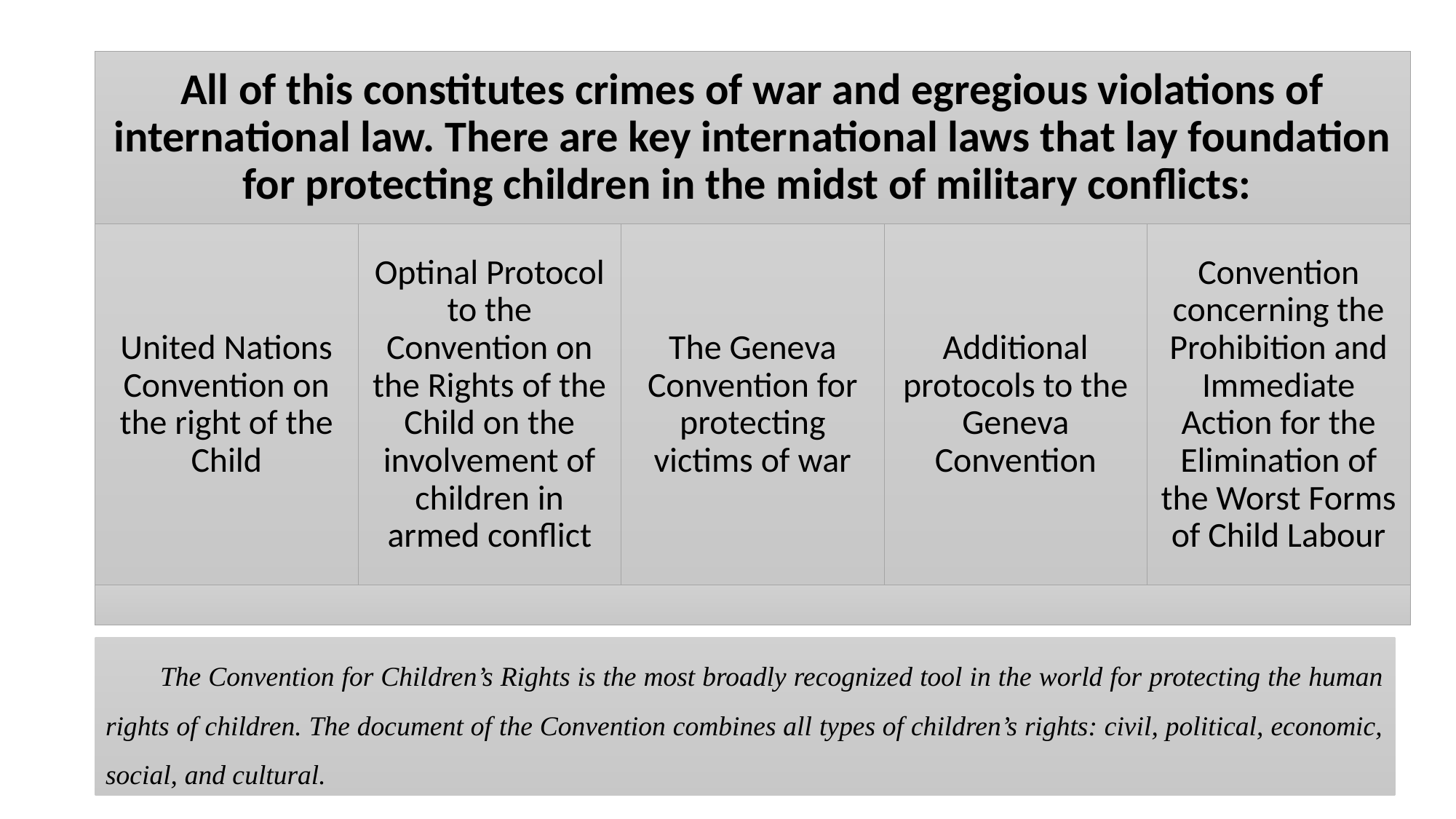

All of this constitutes crimes of war and egregious violations of international law. There are key international laws that lay foundation for protecting children in the midst of military conflicts:
United Nations Convention on the right of the Child
Optinal Protocol to the Convention on the Rights of the Child on the involvement of children in armed conflict
The Geneva Convention for protecting victims of war
Additional protocols to the Geneva Convention
Convention concerning the Prohibition and Immediate Action for the Elimination of the Worst Forms of Child Labour
The Convention for Children’s Rights is the most broadly recognized tool in the world for protecting the human rights of children. The document of the Convention combines all types of children’s rights: civil, political, economic, social, and cultural.